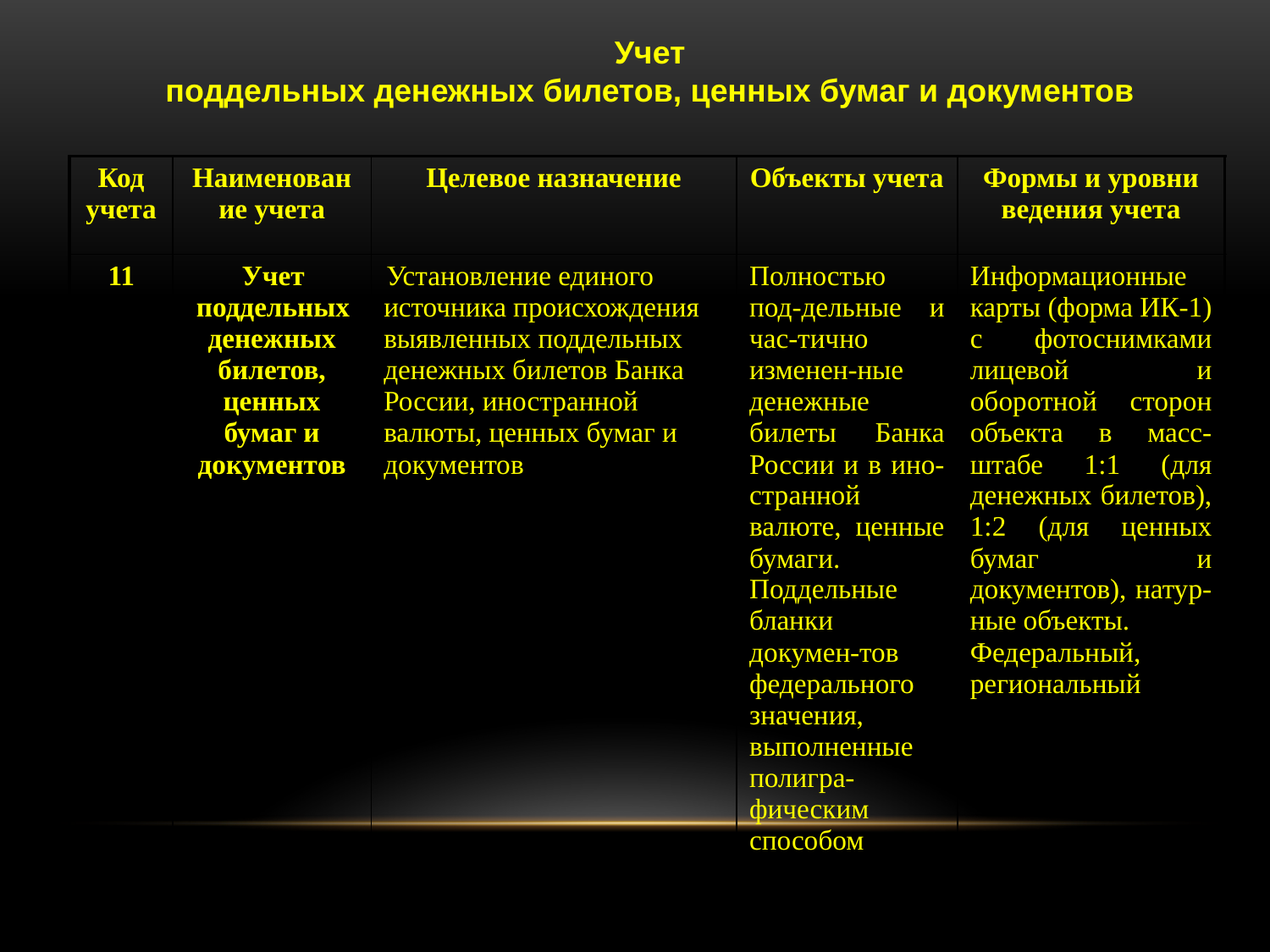

Учет
поддельных денежных билетов, ценных бумаг и документов
| Код учета | Наименование учета | Целевое назначение | Объекты учета | Формы и уровни ведения учета |
| --- | --- | --- | --- | --- |
| 11 | Учет поддельных денежных билетов, ценных бумаг и документов | Установление единого источника происхождения выявленных поддельных денежных билетов Банка России, иностранной валюты, ценных бумаг и документов | Полностью под-дельные и час-тично изменен-ные денежные билеты Банка России и в ино-странной валюте, ценные бумаги. Поддельные бланки докумен-тов федерального значения, выполненные полигра-фическим способом | Информационные карты (форма ИК-1) с фотоснимками лицевой и оборотной сторон объекта в масс-штабе 1:1 (для денежных билетов), 1:2 (для ценных бумаг и документов), натур-ные объекты. Федеральный, региональный |